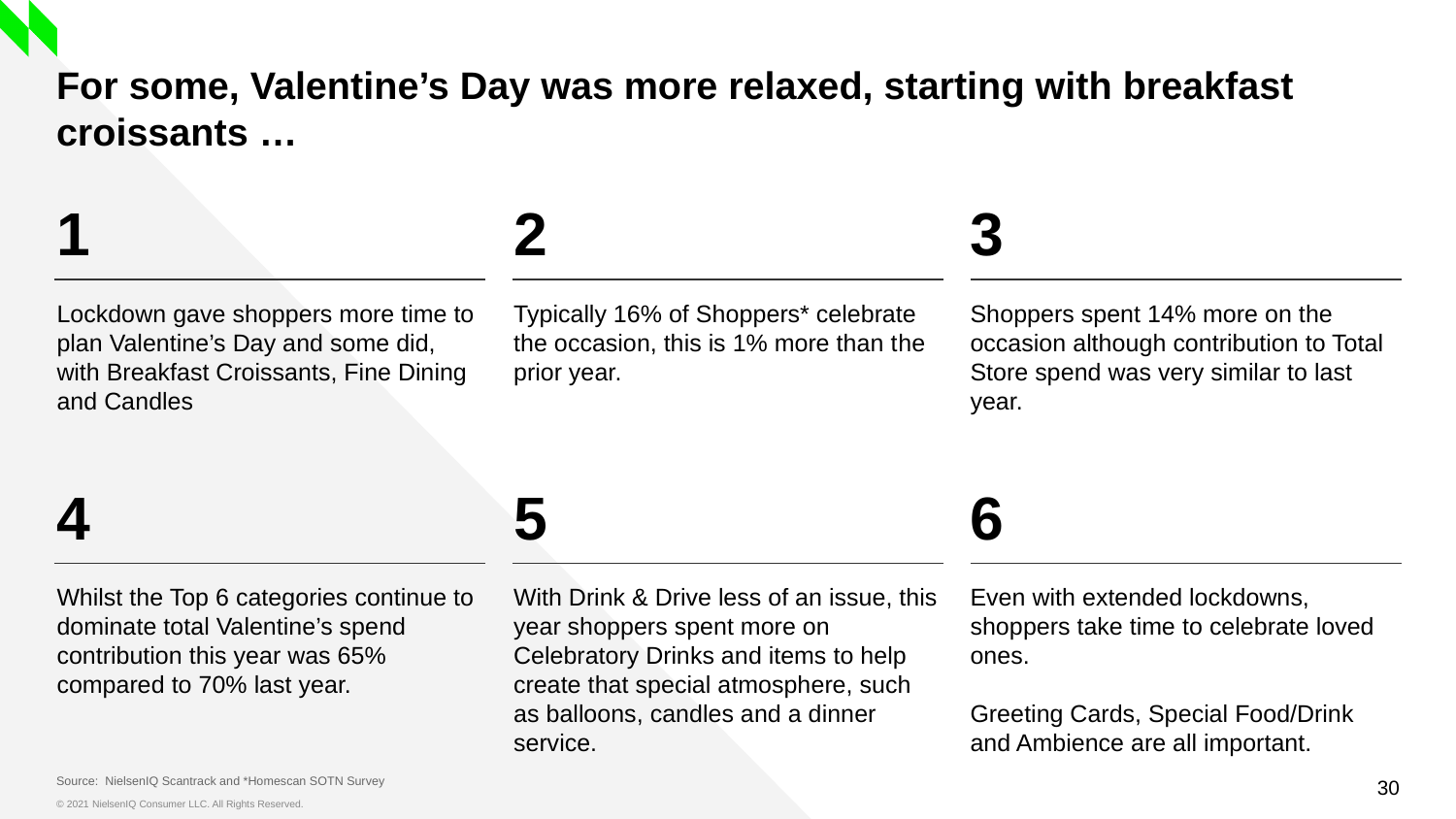

For some, Valentine’s Day was more relaxed, starting with breakfast croissants …
1
2
3
Lockdown gave shoppers more time to plan Valentine’s Day and some did, with Breakfast Croissants, Fine Dining and Candles
Typically 16% of Shoppers* celebrate the occasion, this is 1% more than the prior year.
Shoppers spent 14% more on the occasion although contribution to Total Store spend was very similar to last year.
4
5
6
Whilst the Top 6 categories continue to dominate total Valentine’s spend contribution this year was 65% compared to 70% last year.
With Drink & Drive less of an issue, this year shoppers spent more on Celebratory Drinks and items to help create that special atmosphere, such as balloons, candles and a dinner service.
Even with extended lockdowns, shoppers take time to celebrate loved ones.

Greeting Cards, Special Food/Drink and Ambience are all important.
Source:  NielsenIQ Scantrack and *Homescan SOTN Survey